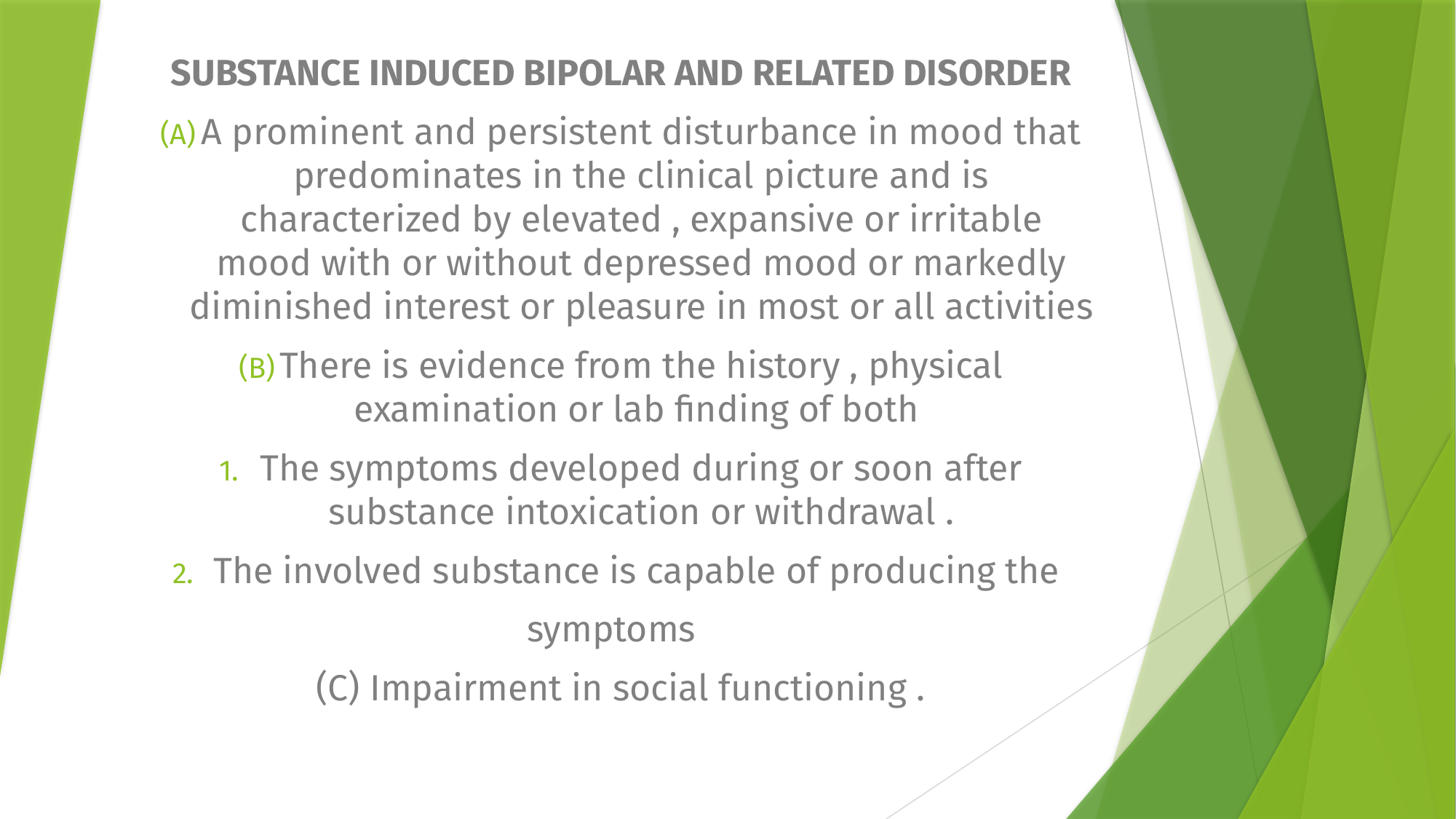

#
SUBSTANCE INDUCED BIPOLAR AND RELATED DISORDER
A prominent and persistent disturbance in mood that predominates in the clinical picture and is characterized by elevated , expansive or irritable mood with or without depressed mood or markedly diminished interest or pleasure in most or all activities
There is evidence from the history , physical examination or lab finding of both
The symptoms developed during or soon after substance intoxication or withdrawal .
The involved substance is capable of producing the
symptoms
(C) Impairment in social functioning .